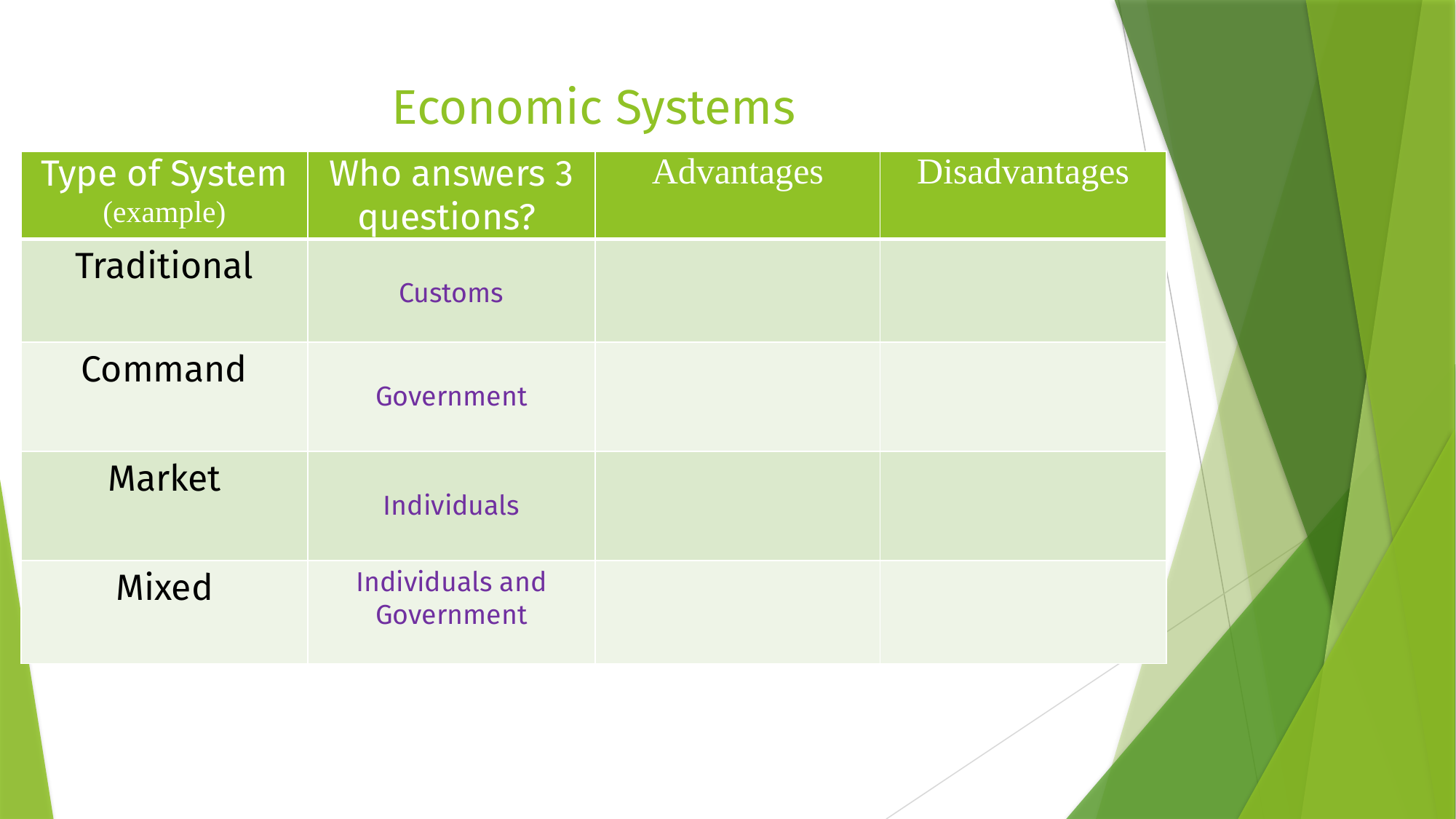

# Economic Systems
| Type of System (example) | Who answers 3 questions? | Advantages | Disadvantages |
| --- | --- | --- | --- |
| Traditional | Customs |  |  |
| Command | Government |  |  |
| Market | Individuals |  |  |
| Mixed | Individuals and Government |  |  |